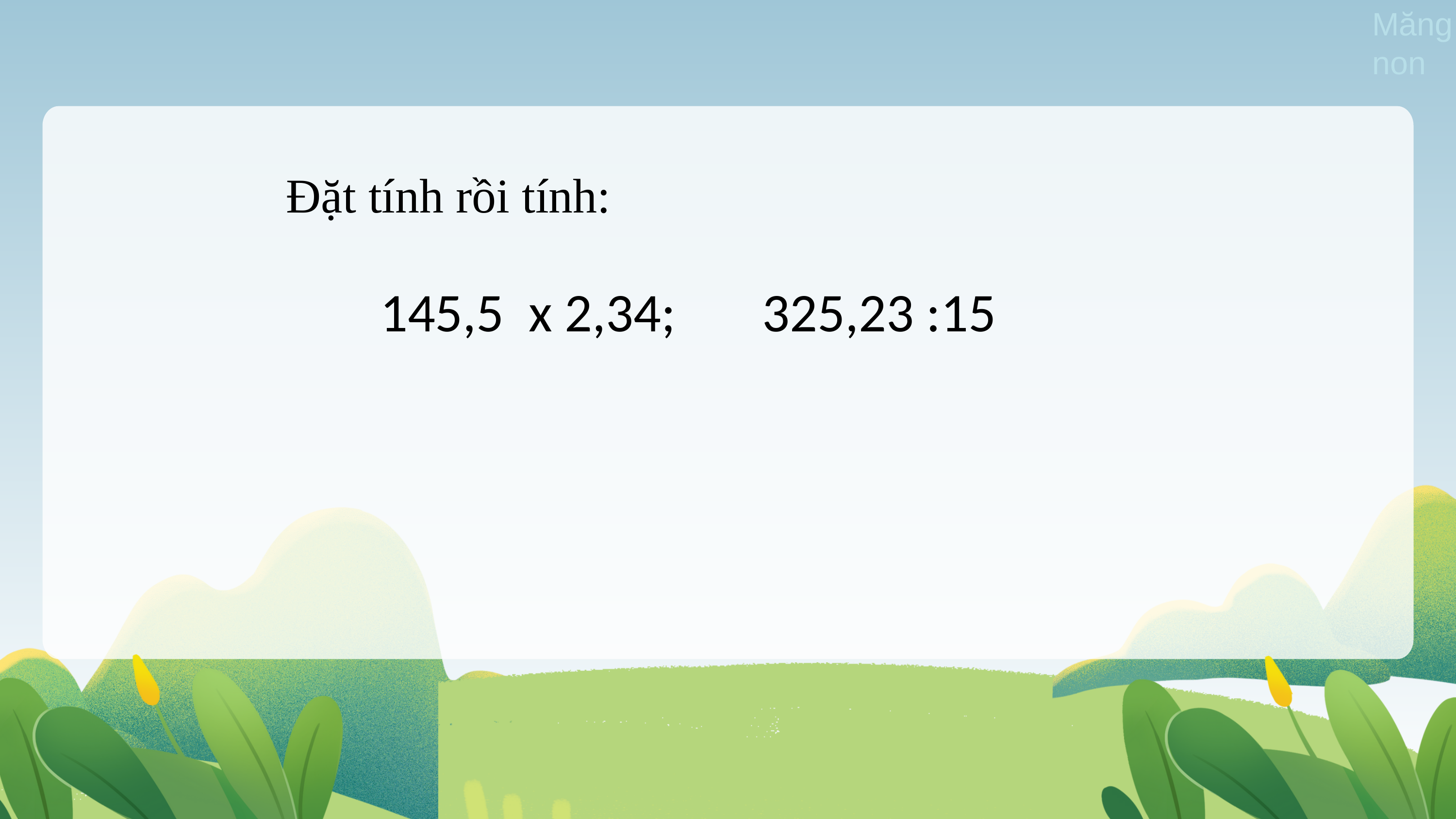

Đặt tính rồi tính:
145,5  x 2,34;       325,23 :15